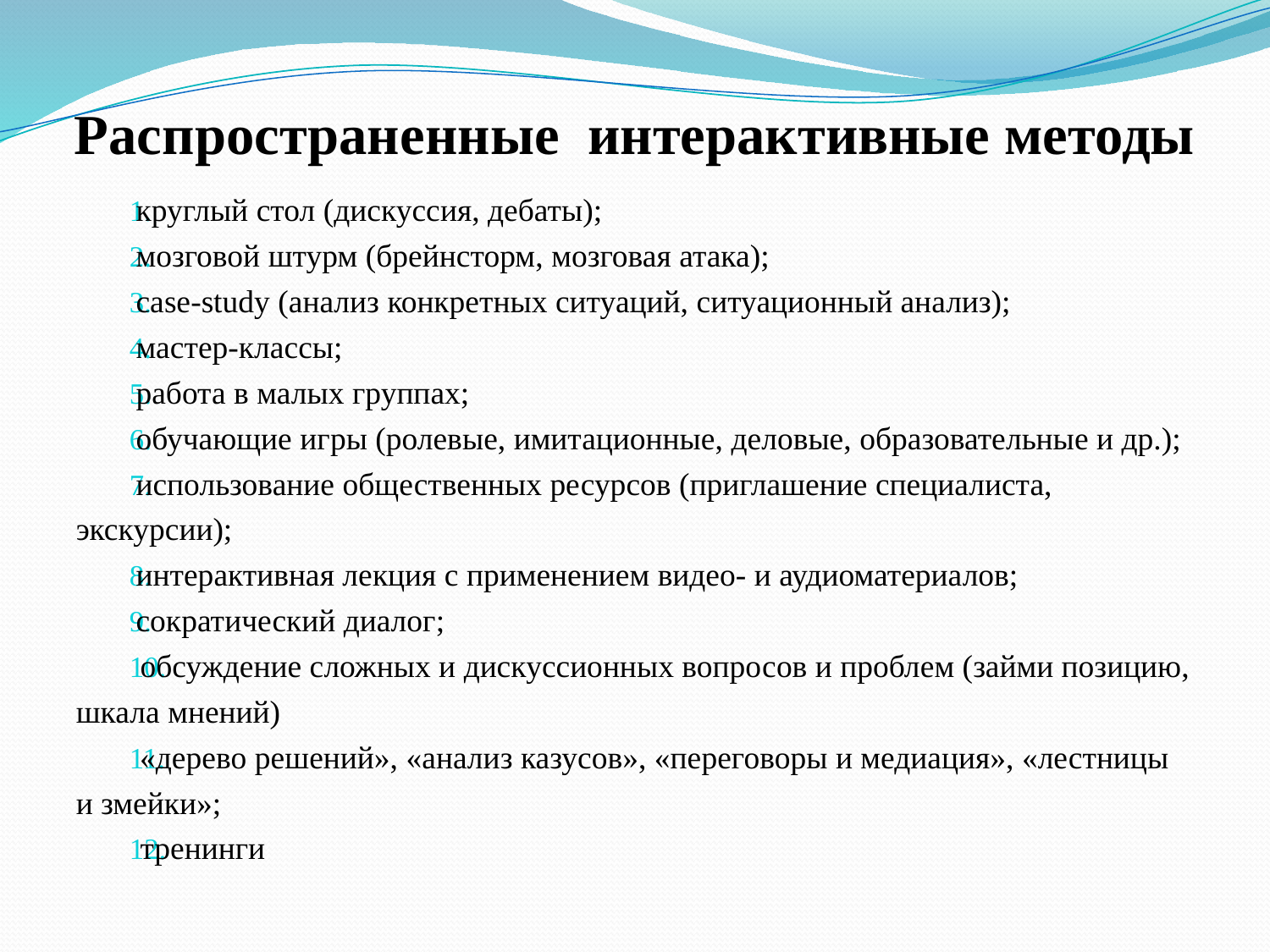

# Распространенные  интерактивные методы
круглый стол (дискуссия, дебаты);
мозговой штурм (брейнсторм, мозговая атака);
сase-study (анализ конкретных ситуаций, ситуационный анализ);
мастер-классы;
работа в малых группах;
обучающие игры (ролевые, имитационные, деловые, образовательные и др.);
использование общественных ресурсов (приглашение специалиста, экскурсии);
интерактивная лекция с применением видео- и аудиоматериалов;
сократический диалог;
обсуждение сложных и дискуссионных вопросов и проблем (займи позицию, шкала мнений)
«дерево решений», «анализ казусов», «переговоры и медиация», «лестницы и змейки»;
тренинги